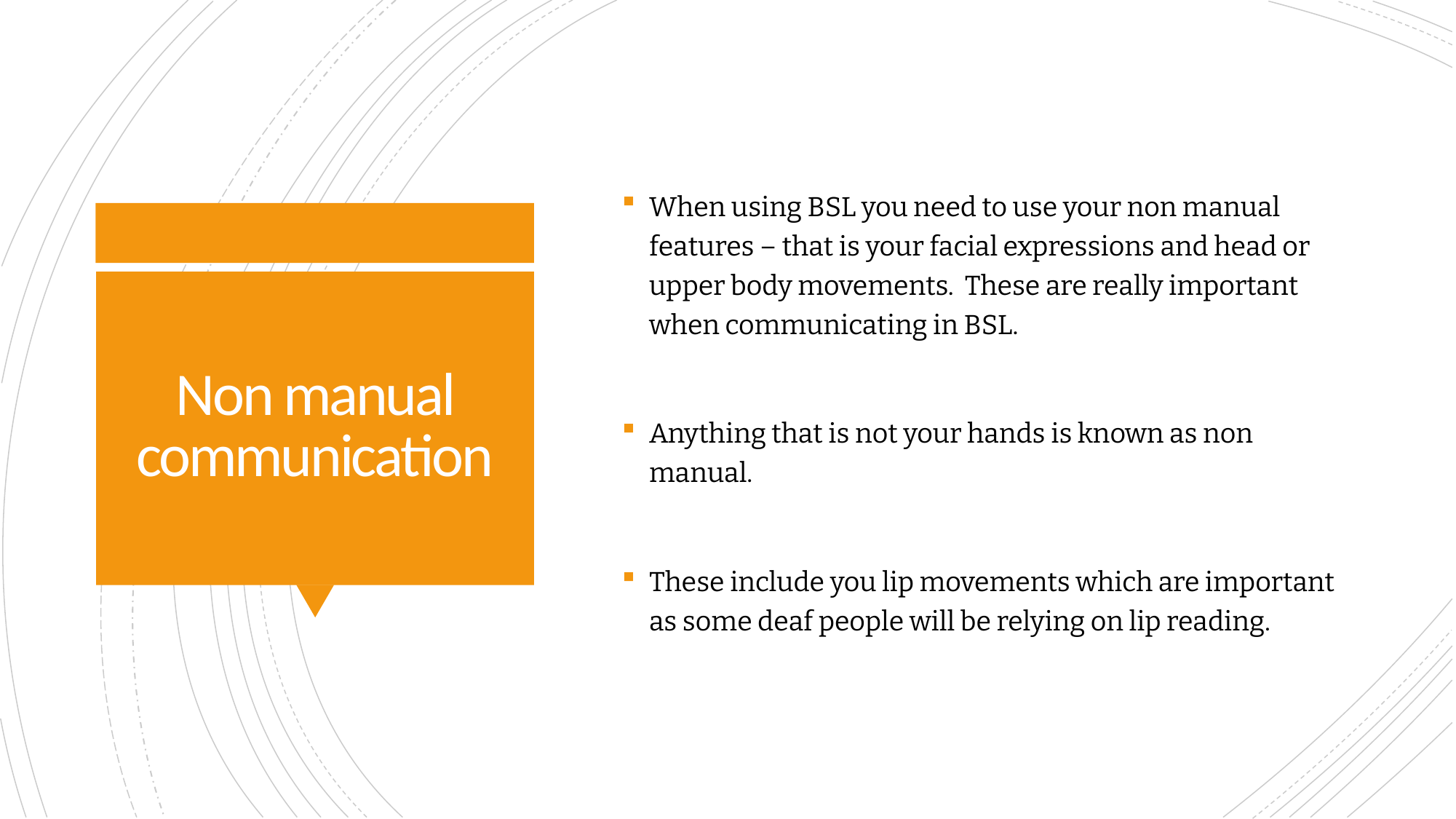

When using BSL you need to use your non manual features – that is your facial expressions and head or upper body movements.  These are really important when communicating in BSL.

Anything that is not your hands is known as non manual.

These include you lip movements which are important as some deaf people will be relying on lip reading.
# Non manual communication